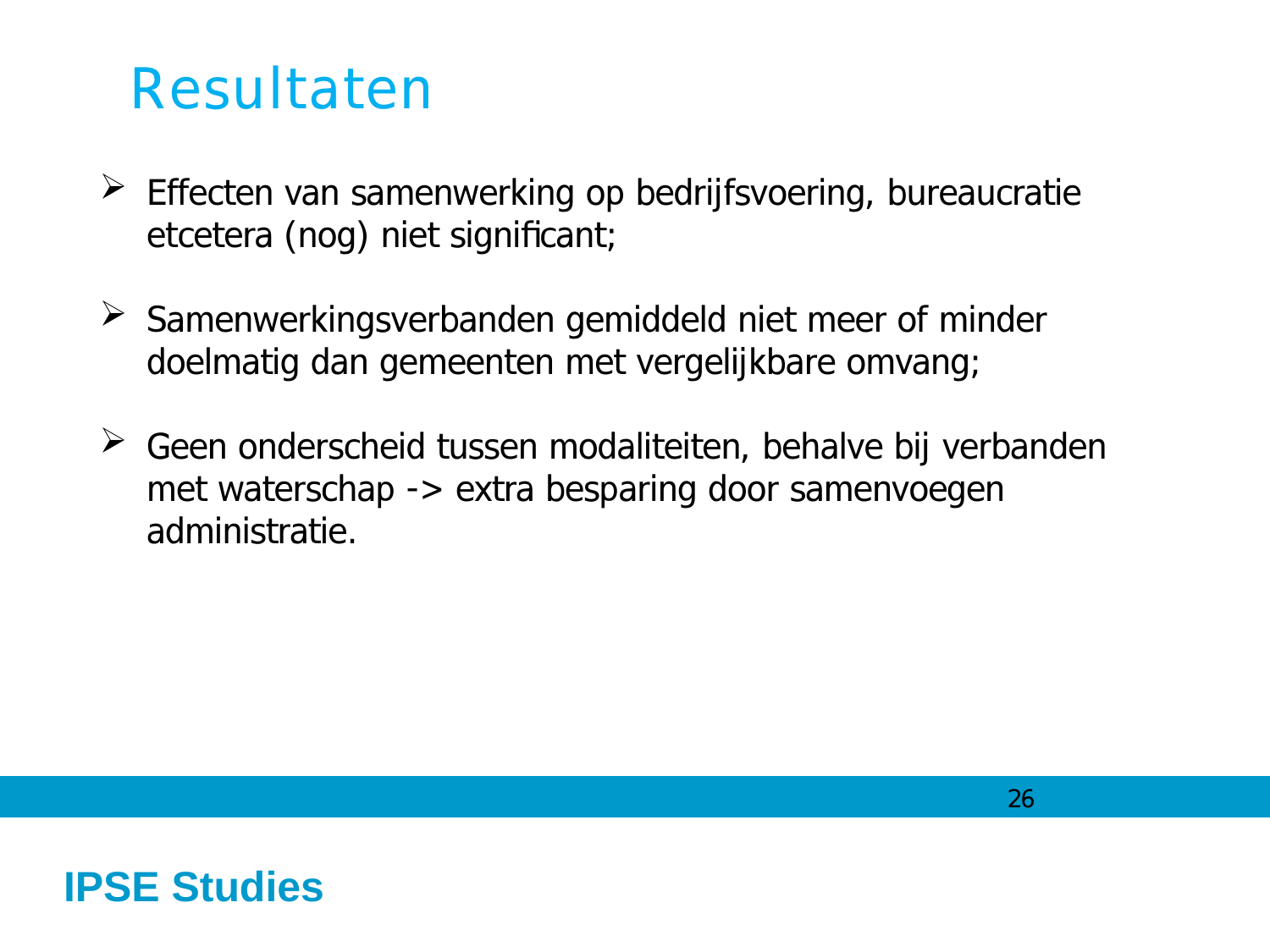

Resultaten

Effecten van samenwerking op bedrijfsvoering, bureaucratie etcetera (nog) niet significant;

Samenwerkingsverbanden gemiddeld niet meer of minder doelmatig dan gemeenten met vergelijkbare omvang;

Geen onderscheid tussen modaliteiten, behalve bij verbanden met waterschap -> extra besparing door samenvoegen administratie.

26